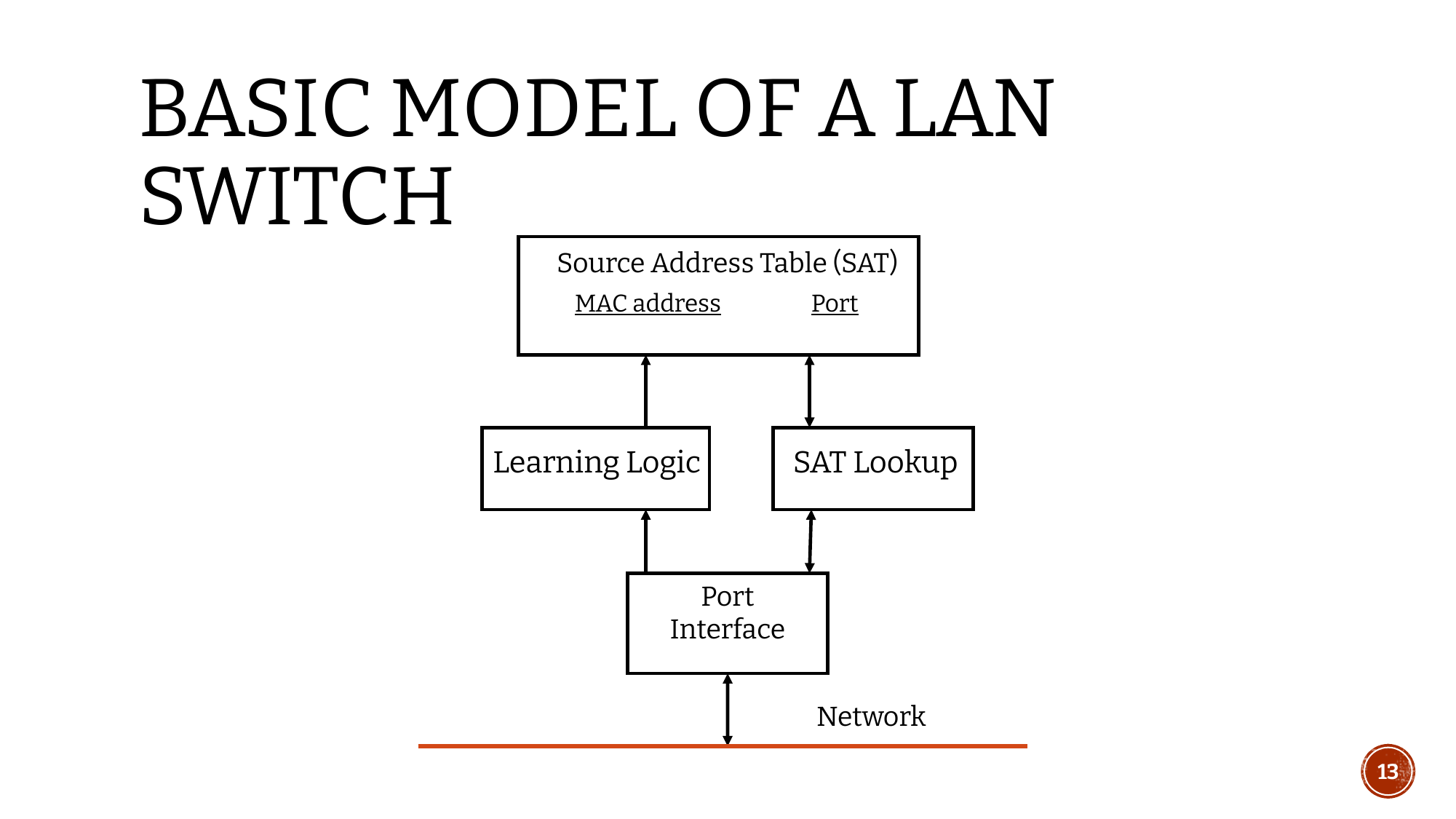

# Basic model of a LAN switch

Source Address Table (SAT)

MAC address
Port

Learning Logic
SAT Lookup

Port Interface

Network
13